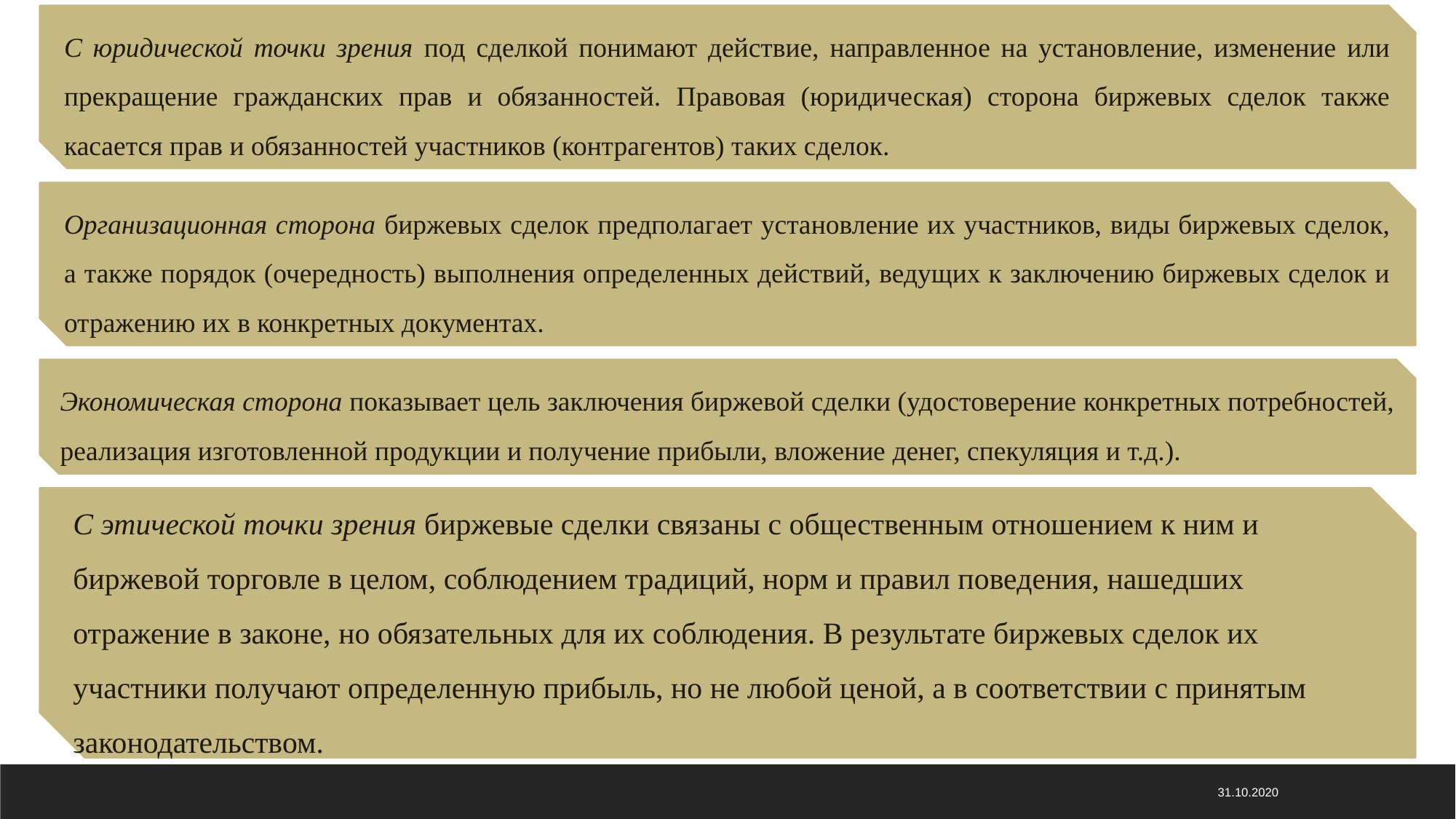

С юридической точки зрения под сделкой понимают действие, направленное на установление, изменение или прекращение гражданских прав и обязанностей. Правовая (юридическая) сторона биржевых сделок также касается прав и обязанностей участников (контрагентов) таких сделок.
Организационная сторона биржевых сделок предполагает установление их участников, виды биржевых сделок, а также порядок (очередность) выполнения определенных действий, ведущих к заключению биржевых сделок и отражению их в конкретных документах.
Экономическая сторона показывает цель заключения биржевой сделки (удостоверение конкретных потребностей, реализация изготовленной продукции и получение прибыли, вложение денег, спекуляция и т.д.).
С этической точки зрения биржевые сделки связаны с общественным отношением к ним и биржевой торговле в целом, соблюдением традиций, норм и правил поведения, нашедших отражение в законе, но обязательных для их соблюдения. В результате биржевых сделок их участники получают определенную прибыль, но не любой ценой, а в соответствии с принятым законодательством.
31.10.2020